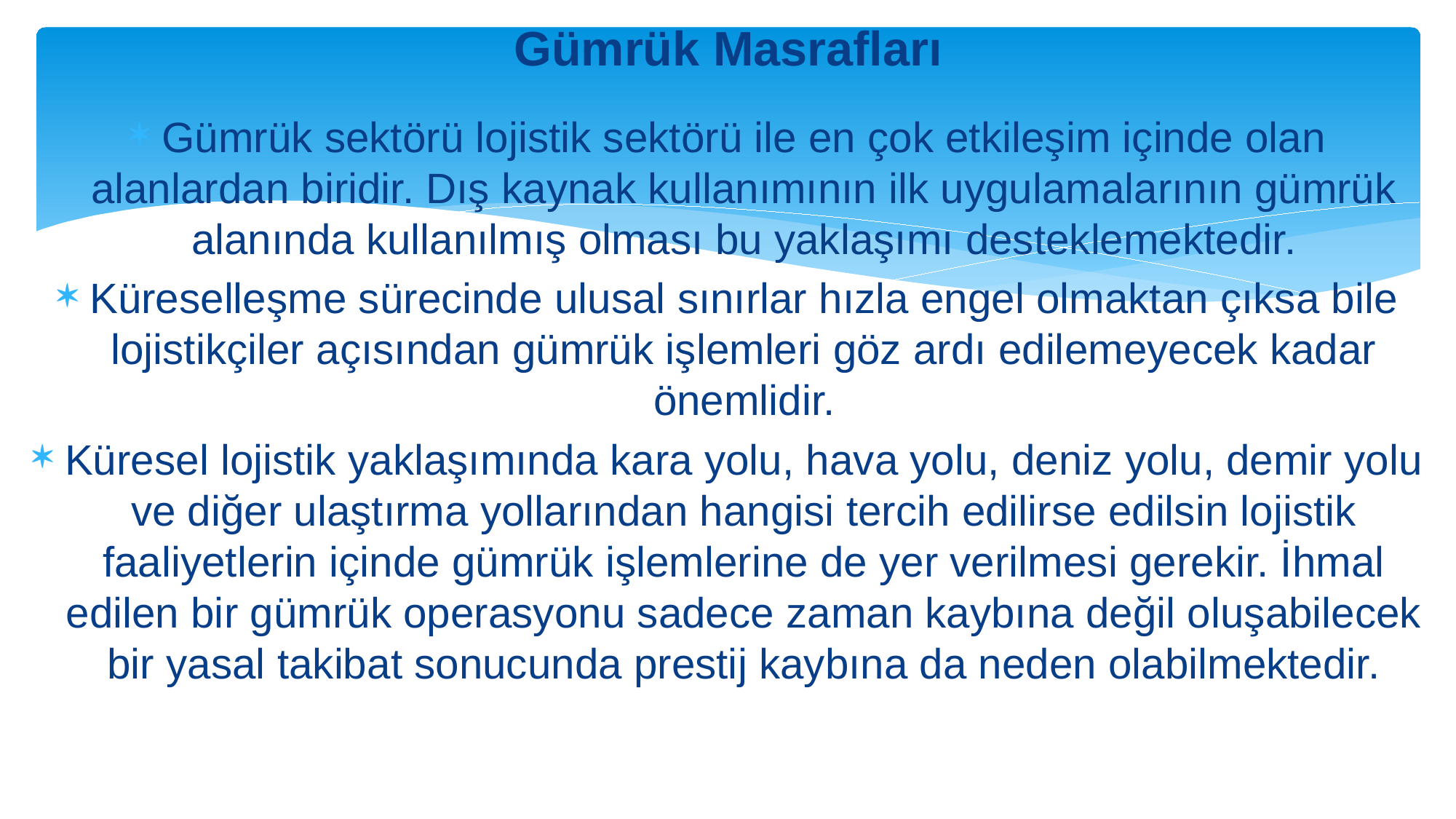

# Gümrük Masrafları
Gümrük sektörü lojistik sektörü ile en çok etkileşim içinde olan alanlardan biridir. Dış kaynak kullanımının ilk uygulamalarının gümrük alanında kullanılmış olması bu yaklaşımı desteklemektedir.
Küreselleşme sürecinde ulusal sınırlar hızla engel olmaktan çıksa bile lojistikçiler açısından gümrük işlemleri göz ardı edilemeyecek kadar önemlidir.
Küresel lojistik yaklaşımında kara yolu, hava yolu, deniz yolu, demir yolu ve diğer ulaştırma yollarından hangisi tercih edilirse edilsin lojistik faaliyetlerin içinde gümrük işlemlerine de yer verilmesi gerekir. İhmal edilen bir gümrük operasyonu sadece zaman kaybına değil oluşabilecek bir yasal takibat sonucunda prestij kaybına da neden olabilmektedir.